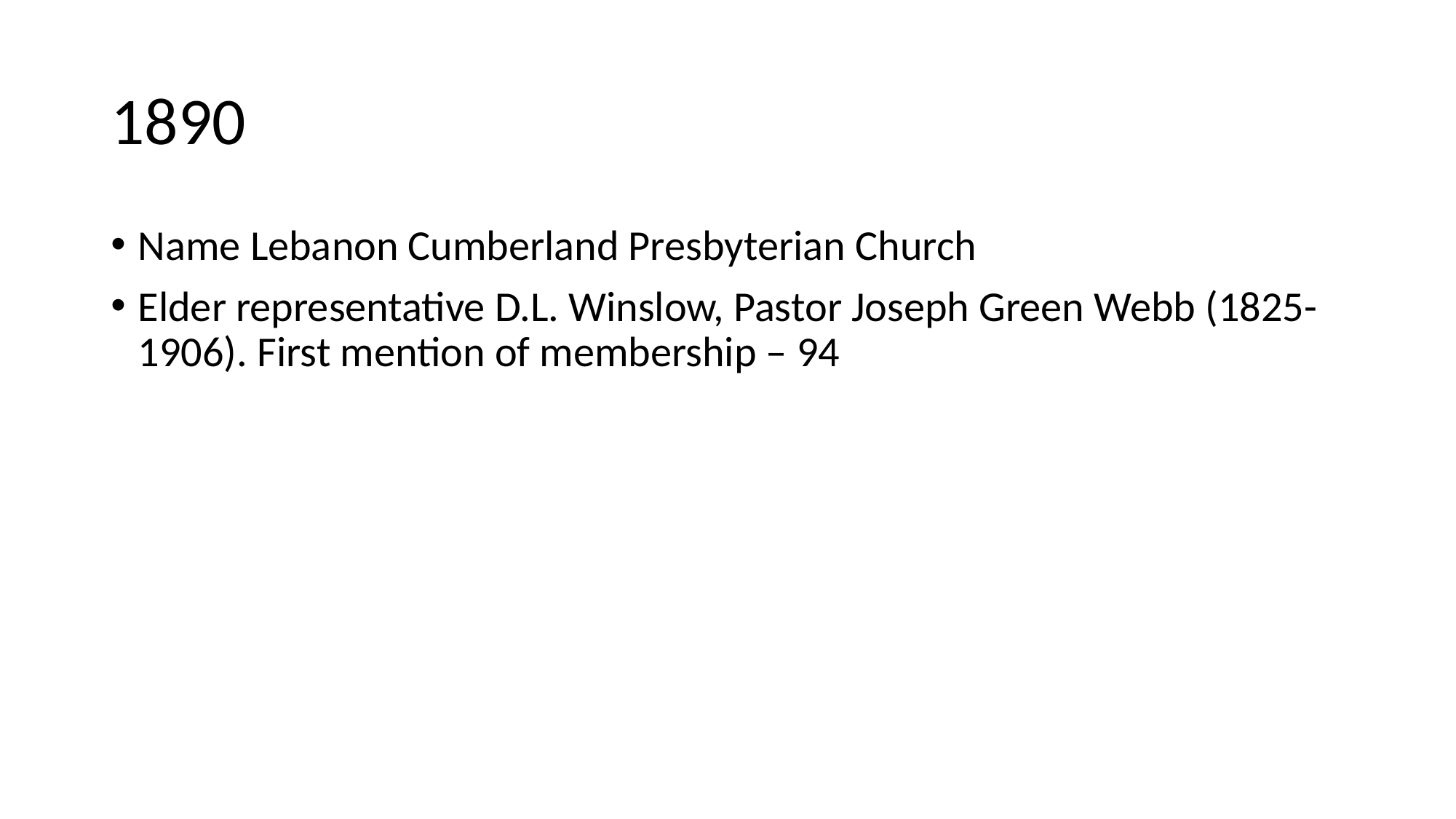

# 1890
Name Lebanon Cumberland Presbyterian Church
Elder representative D.L. Winslow, Pastor Joseph Green Webb (1825-1906). First mention of membership – 94